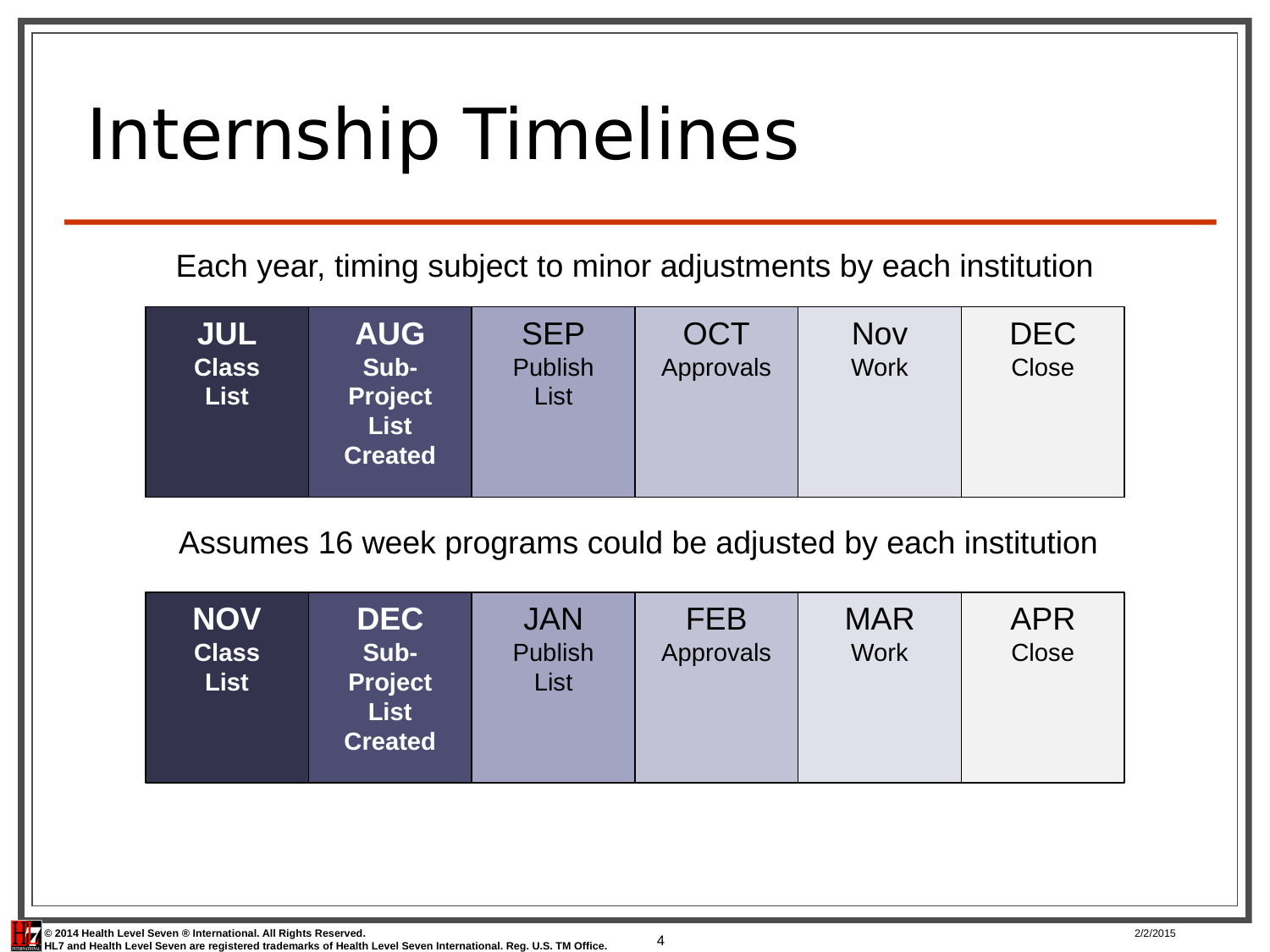

# Internship Timelines
Each year, timing subject to minor adjustments by each institution
JUL
Class
List
AUG
Sub-
Project
List
Created
SEP
Publish
List
OCT
Approvals
Nov
Work
DEC
Close

Assumes 16 week programs could be adjusted by each institution
NOV
Class
List
DEC
Sub-
Project
List
Created
JAN
Publish
List
FEB
Approvals
MAR
Work
APR
Close

4
2/2/2015